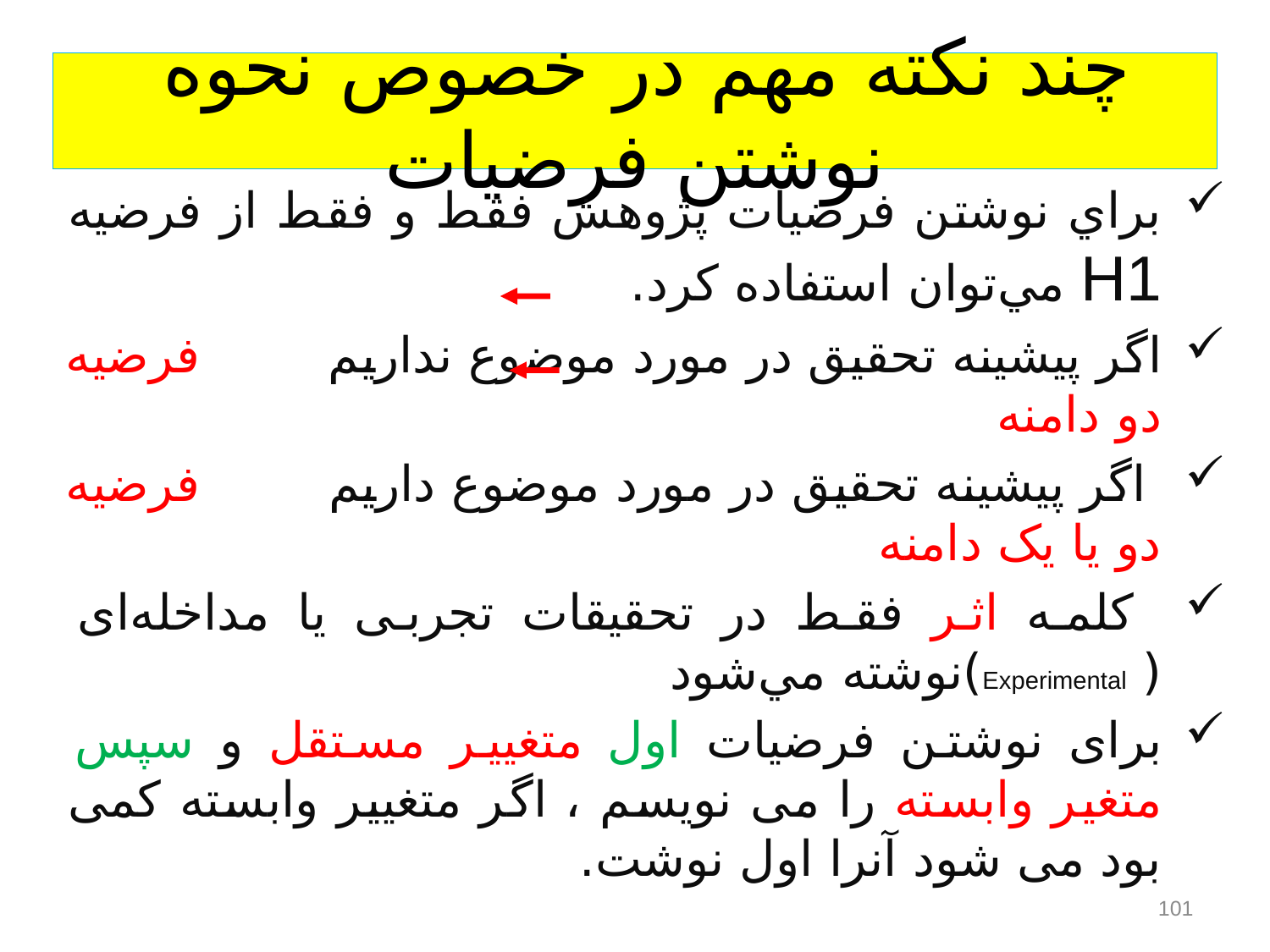

# چند نکته مهم در خصوص نحوه نوشتن فرضیات
براي نوشتن فرضيات پژوهش فقط و فقط از فرضيه H1 مي‌توان استفاده کرد.
اگر پيشينه تحقيق در مورد موضوع نداريم        فرضيه دو دامنه
 اگر پيشينه تحقيق در مورد موضوع داريم        فرضيه دو يا يک دامنه
 کلمه اثر فقط در تحقيقات تجربی یا مداخله‌ای ( Experimental)نوشته مي‌شود
برای نوشتن فرضیات اول متغییر مستقل و سپس متغیر وابسته را می نویسم ، اگر متغییر وابسته کمی بود می شود آنرا اول نوشت.

101